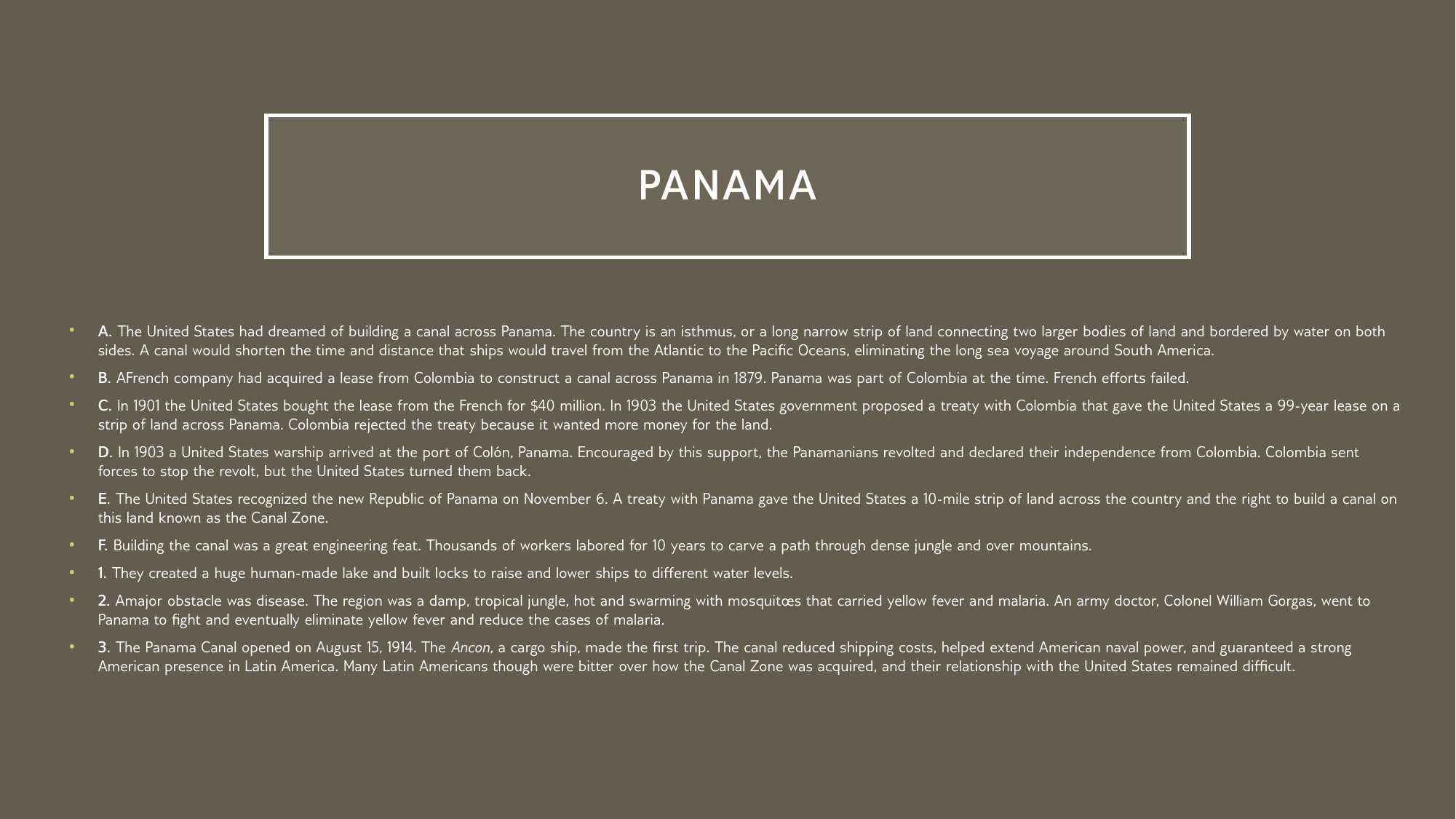

# Panama
A. The United States had dreamed of building a canal across Panama. The country is an isthmus, or a long narrow strip of land connecting two larger bodies of land and bordered by water on both sides. A canal would shorten the time and distance that ships would travel from the Atlantic to the Pacific Oceans, eliminating the long sea voyage around South America.
B. AFrench company had acquired a lease from Colombia to construct a canal across Panama in 1879. Panama was part of Colombia at the time. French efforts failed.
C. In 1901 the United States bought the lease from the French for $40 million. In 1903 the United States government proposed a treaty with Colombia that gave the United States a 99-year lease on a strip of land across Panama. Colombia rejected the treaty because it wanted more money for the land.
D. In 1903 a United States warship arrived at the port of Colón, Panama. Encouraged by this support, the Panamanians revolted and declared their independence from Colombia. Colombia sent forces to stop the revolt, but the United States turned them back.
E. The United States recognized the new Republic of Panama on November 6. A treaty with Panama gave the United States a 10-mile strip of land across the country and the right to build a canal on this land known as the Canal Zone.
F. Building the canal was a great engineering feat. Thousands of workers labored for 10 years to carve a path through dense jungle and over mountains.
1. They created a huge human-made lake and built locks to raise and lower ships to different water levels.
2. Amajor obstacle was disease. The region was a damp, tropical jungle, hot and swarming with mosquitoes that carried yellow fever and malaria. An army doctor, Colonel William Gorgas, went to Panama to fight and eventually eliminate yellow fever and reduce the cases of malaria.
3. The Panama Canal opened on August 15, 1914. The Ancon, a cargo ship, made the first trip. The canal reduced shipping costs, helped extend American naval power, and guaranteed a strong American presence in Latin America. Many Latin Americans though were bitter over how the Canal Zone was acquired, and their relationship with the United States remained difficult.